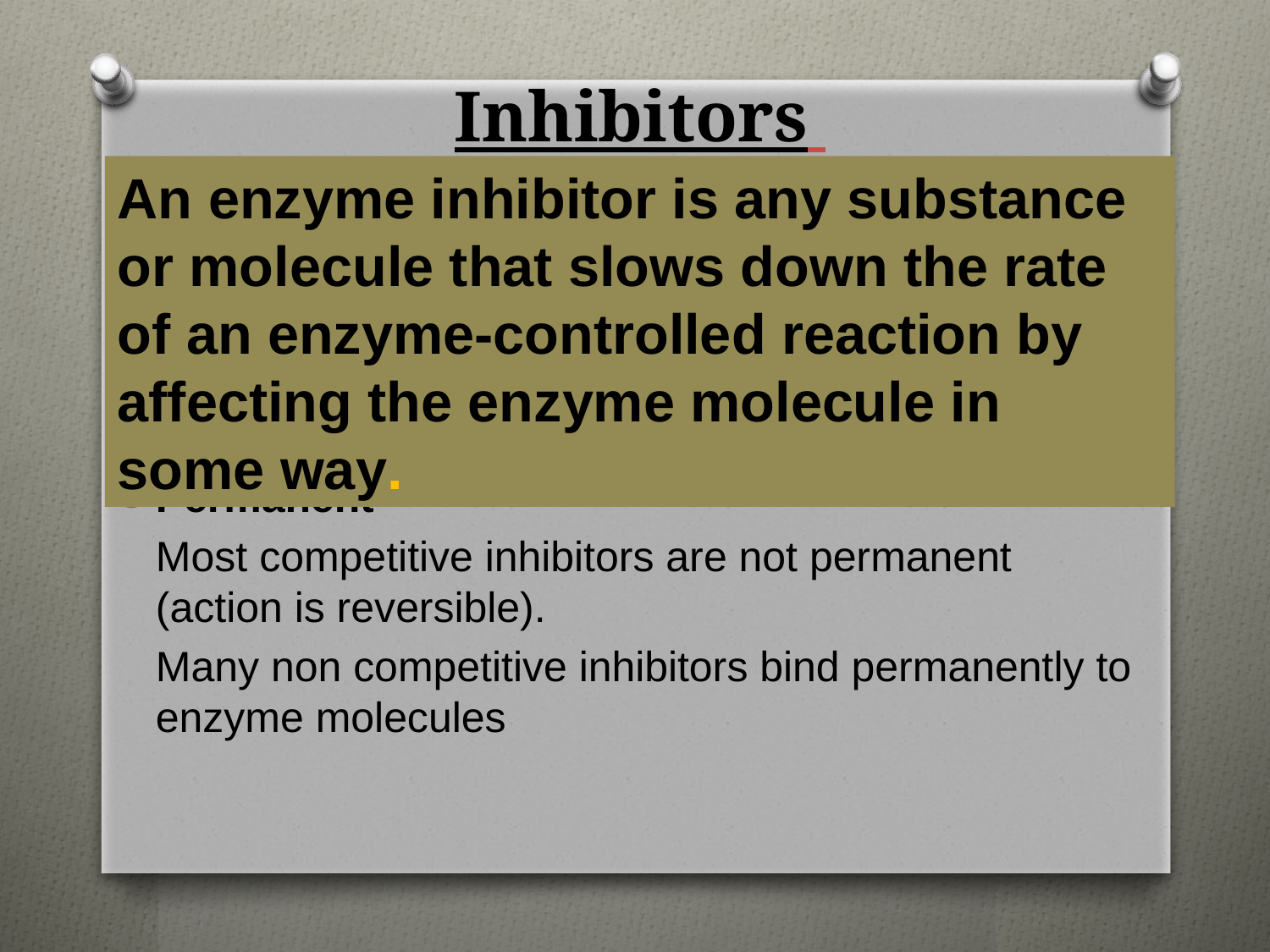

# Inhibitors
An enzyme inhibitor is any substance or molecule that slows down the rate of an enzyme-controlled reaction by affecting the enzyme molecule in some way.
Competitive
	Similar in shape to substrate
Non competitive
	Do not compete with substrate molecules for a place in the active site
Permanent
	Most competitive inhibitors are not permanent  (action is reversible).
	Many non competitive inhibitors bind permanently to enzyme molecules